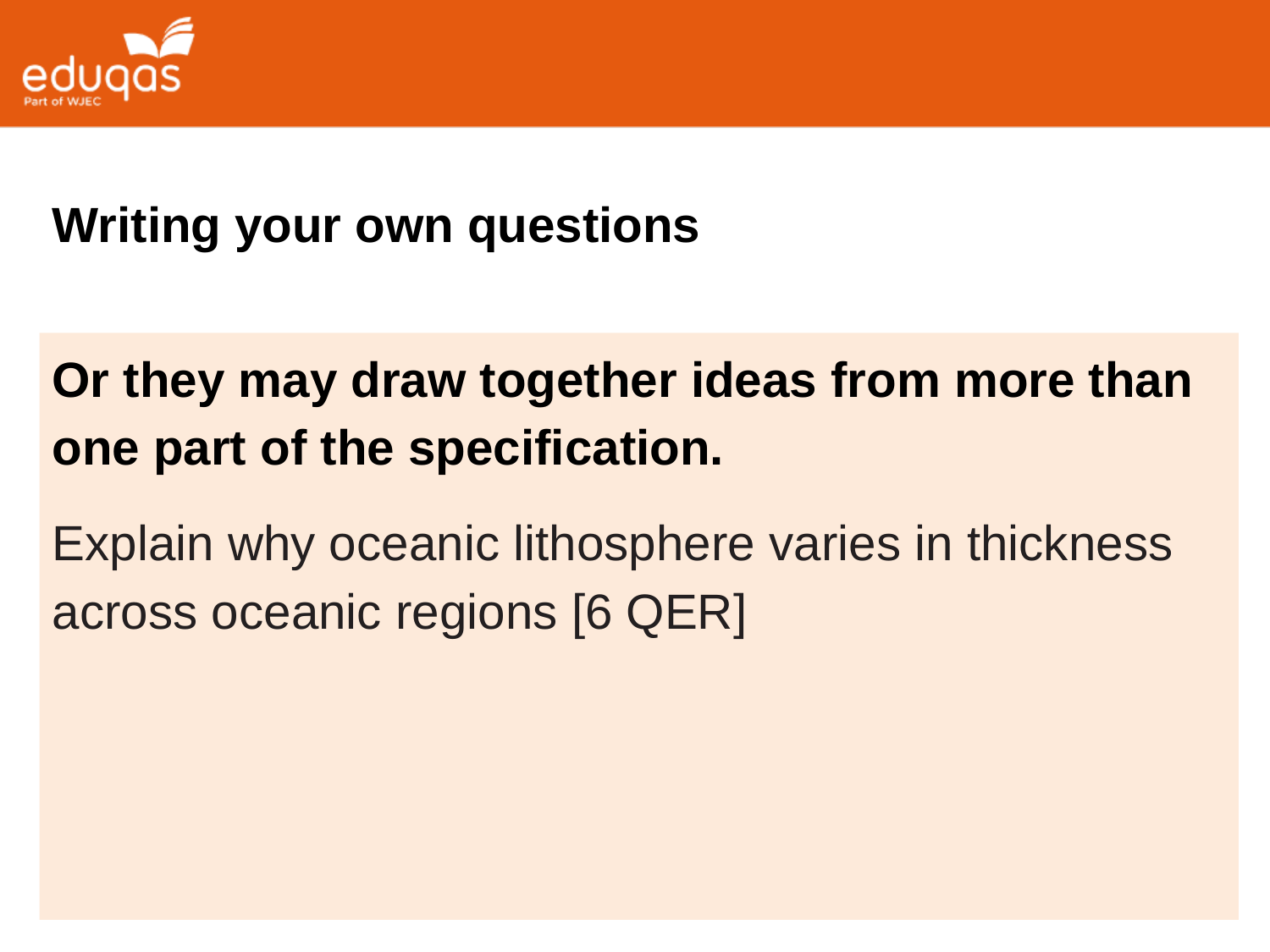

#
Writing your own questions
Or they may draw together ideas from more than one part of the specification.
Explain why oceanic lithosphere varies in thickness across oceanic regions [6 QER]